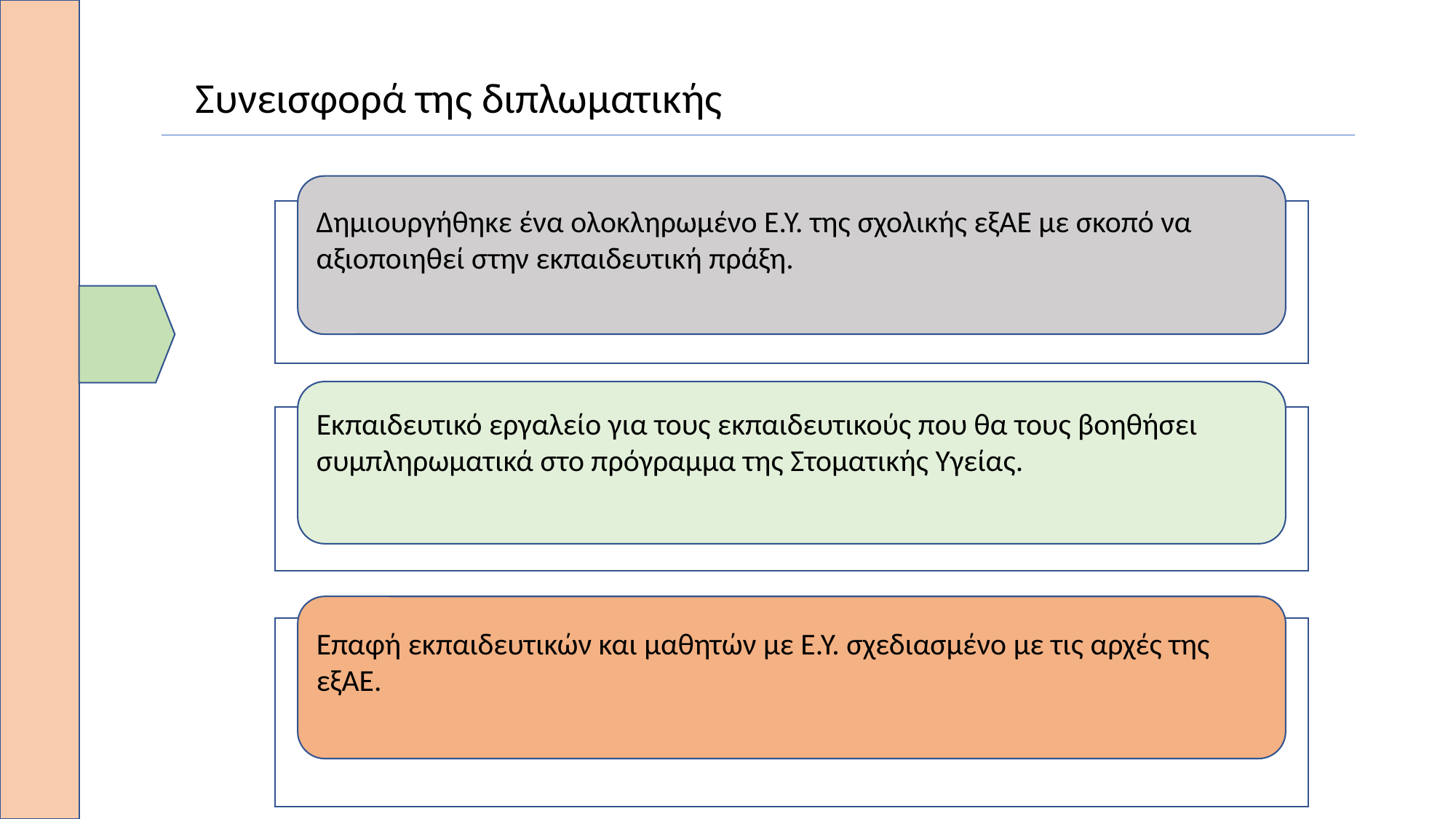

# Συνεισφορά της διπλωματικής
Δημιουργήθηκε ένα ολοκληρωμένο Ε.Υ. της σχολικής εξΑΕ με σκοπό να αξιοποιηθεί στην εκπαιδευτική πράξη.

Εκπαιδευτικό εργαλείο για τους εκπαιδευτικούς που θα τους βοηθήσει συμπληρωματικά στο πρόγραμμα της Στοματικής Υγείας.

Επαφή εκπαιδευτικών και μαθητών με Ε.Υ. σχεδιασμένο με τις αρχές της εξΑΕ.